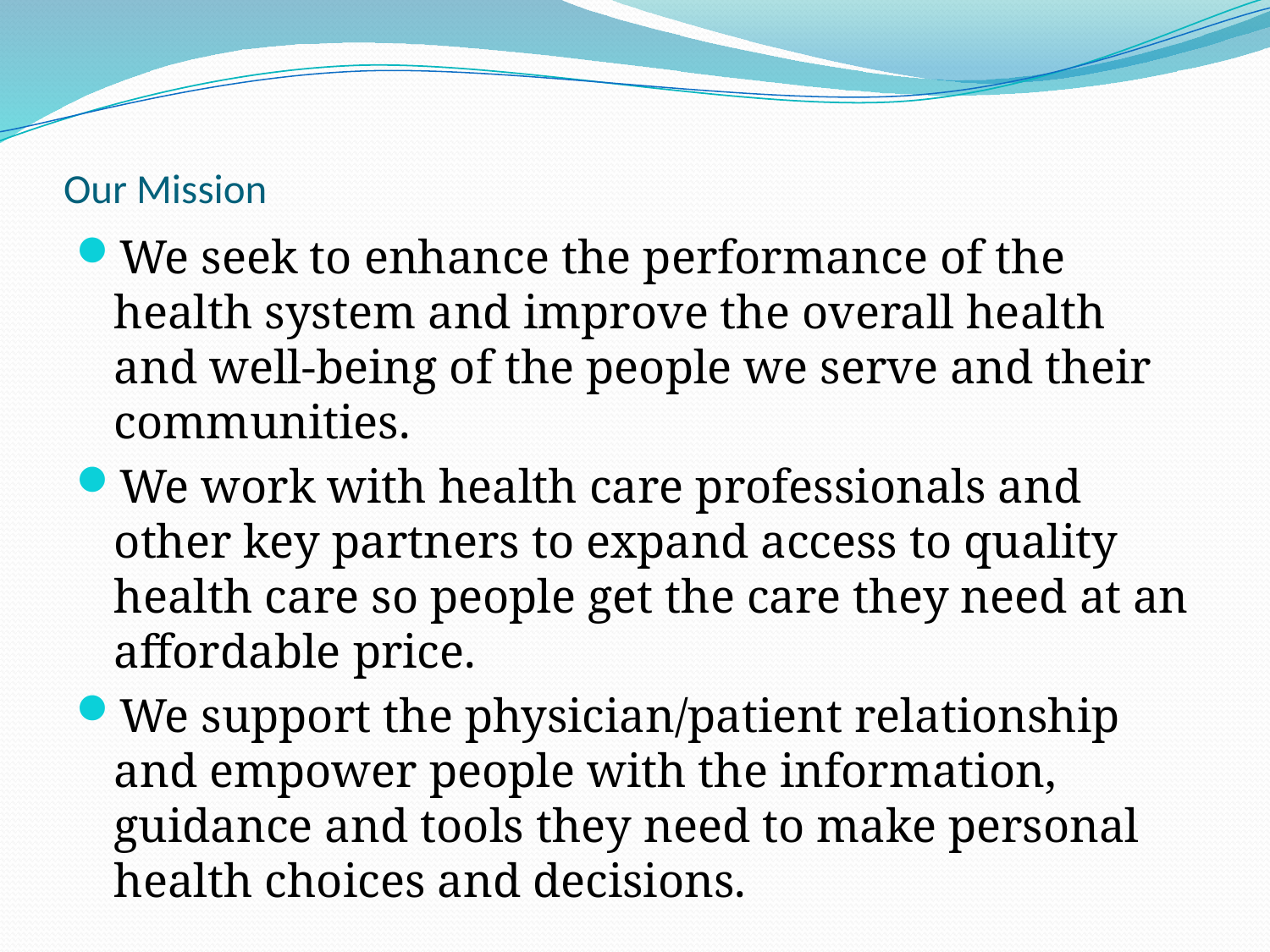

# Our Mission
We seek to enhance the performance of the health system and improve the overall health and well-being of the people we serve and their communities.
We work with health care professionals and other key partners to expand access to quality health care so people get the care they need at an affordable price.
We support the physician/patient relationship and empower people with the information, guidance and tools they need to make personal health choices and decisions.